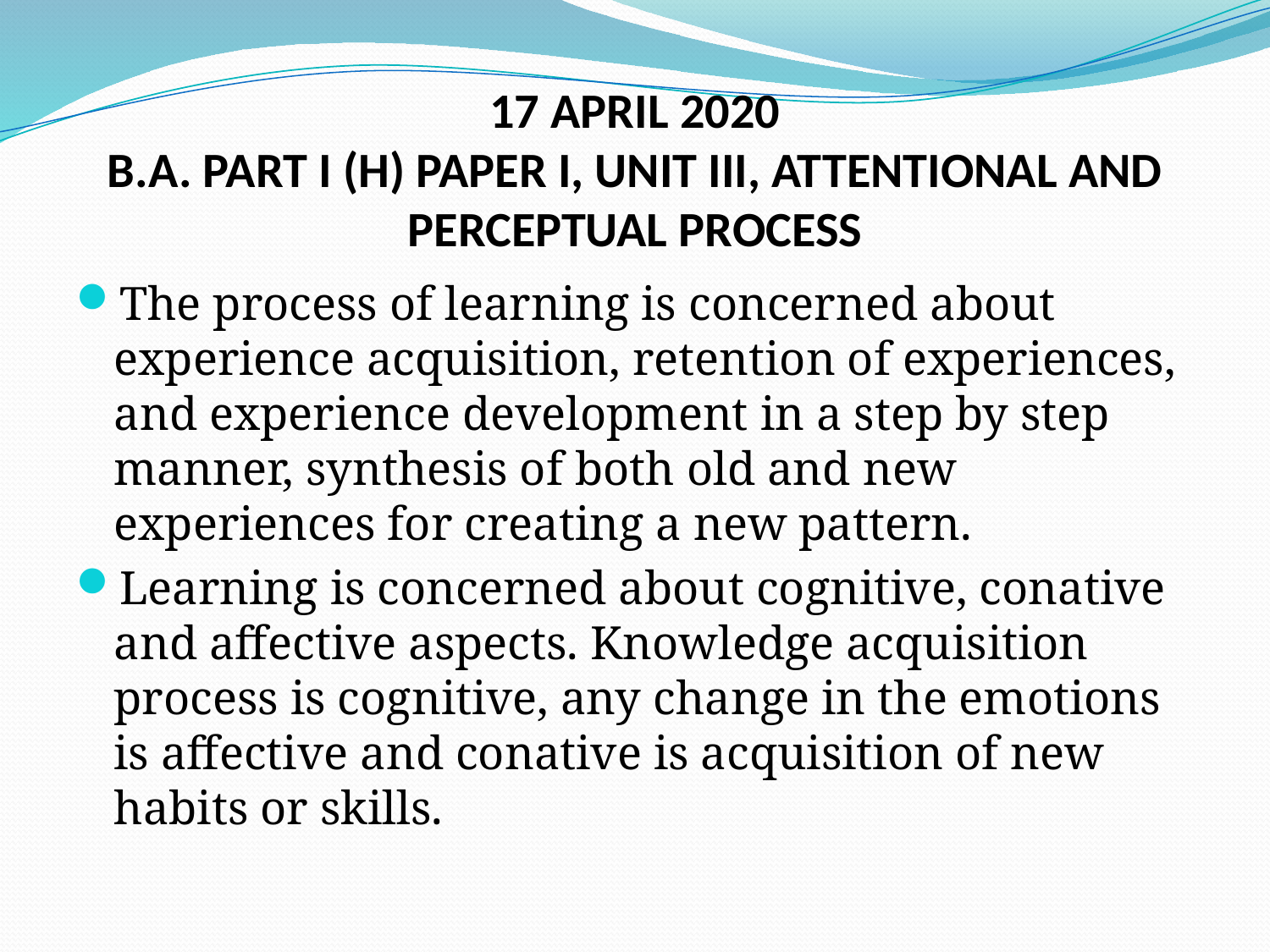

# 17 APRIL 2020 B.A. PART I (H) PAPER I, UNIT III, ATTENTIONAL AND PERCEPTUAL PROCESS
The process of learning is concerned about experience acquisition, retention of experiences, and experience development in a step by step manner, synthesis of both old and new experiences for creating a new pattern.
Learning is concerned about cognitive, conative and affective aspects. Knowledge acquisition process is cognitive, any change in the emotions is affective and conative is acquisition of new habits or skills.